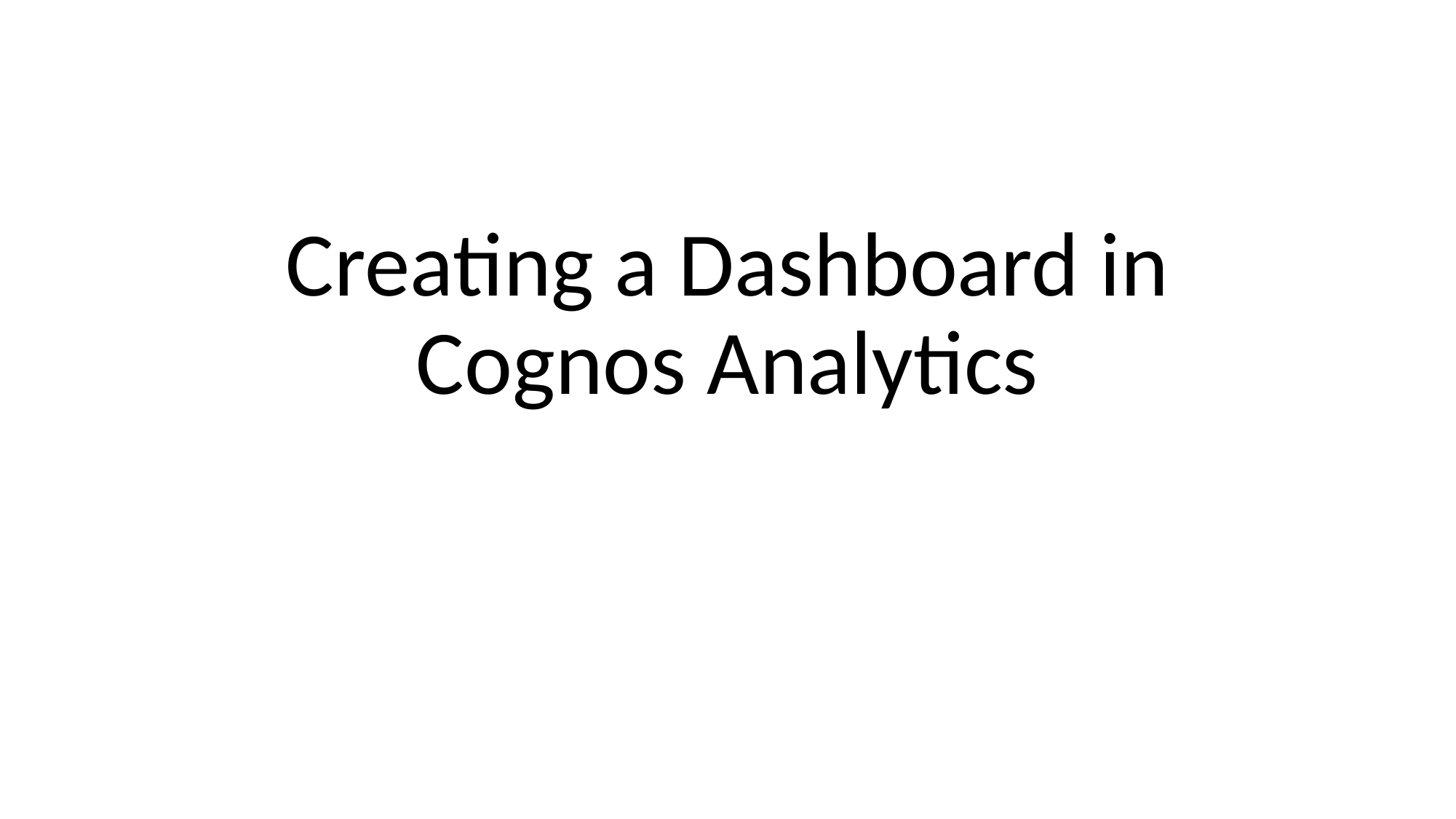

# Creating a Dashboard in Cognos Analytics